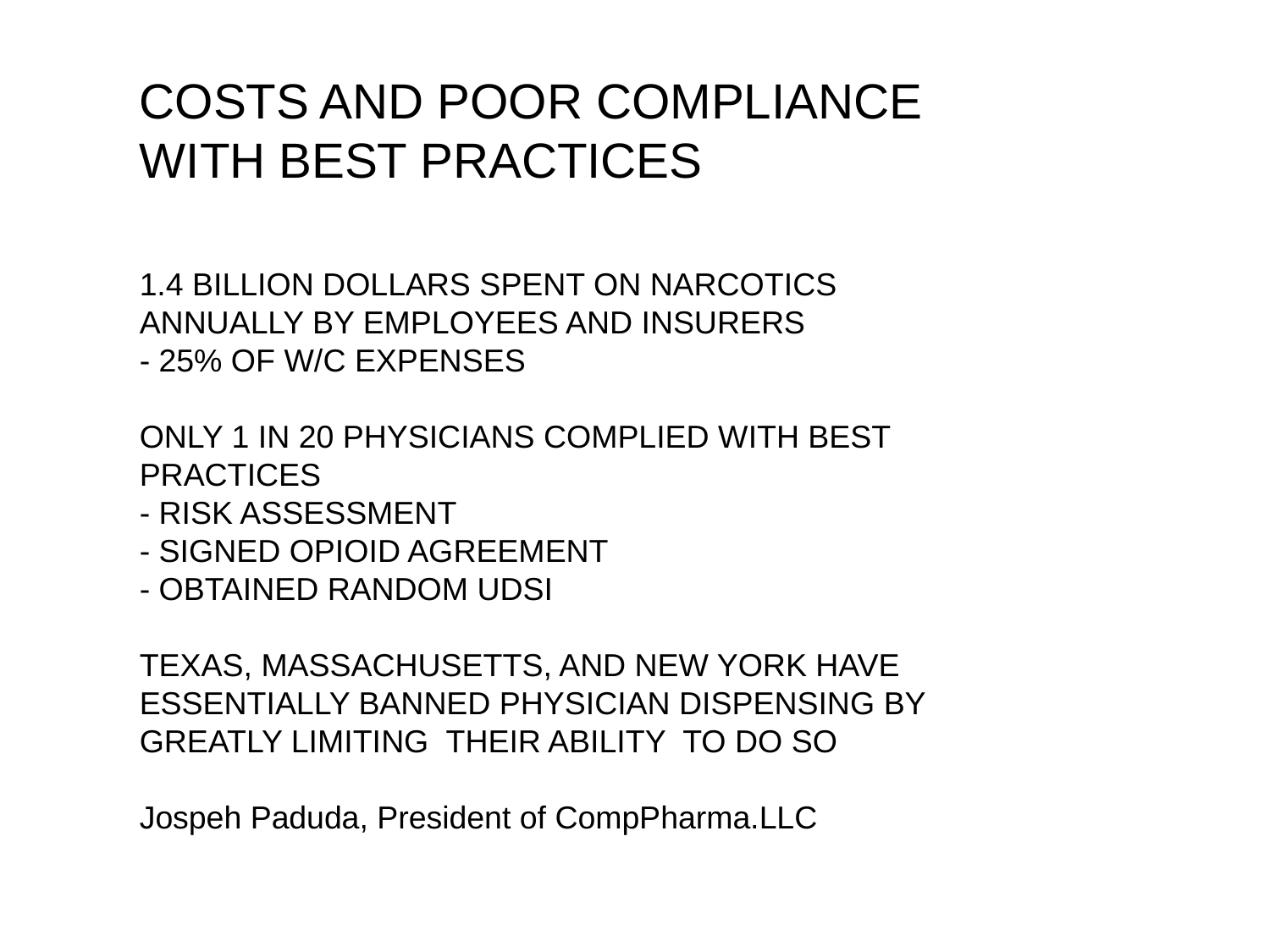

COSTS AND POOR COMPLIANCE WITH BEST PRACTICES

1.4 BILLION DOLLARS SPENT ON NARCOTICS ANNUALLY BY EMPLOYEES AND INSURERS
- 25% OF W/C EXPENSES

ONLY 1 IN 20 PHYSICIANS COMPLIED WITH BEST PRACTICES
- RISK ASSESSMENT
- SIGNED OPIOID AGREEMENT
- OBTAINED RANDOM UDSI

TEXAS, MASSACHUSETTS, AND NEW YORK HAVE ESSENTIALLY BANNED PHYSICIAN DISPENSING BY
GREATLY LIMITING  THEIR ABILITY  TO DO SO

Jospeh Paduda, President of CompPharma.LLC